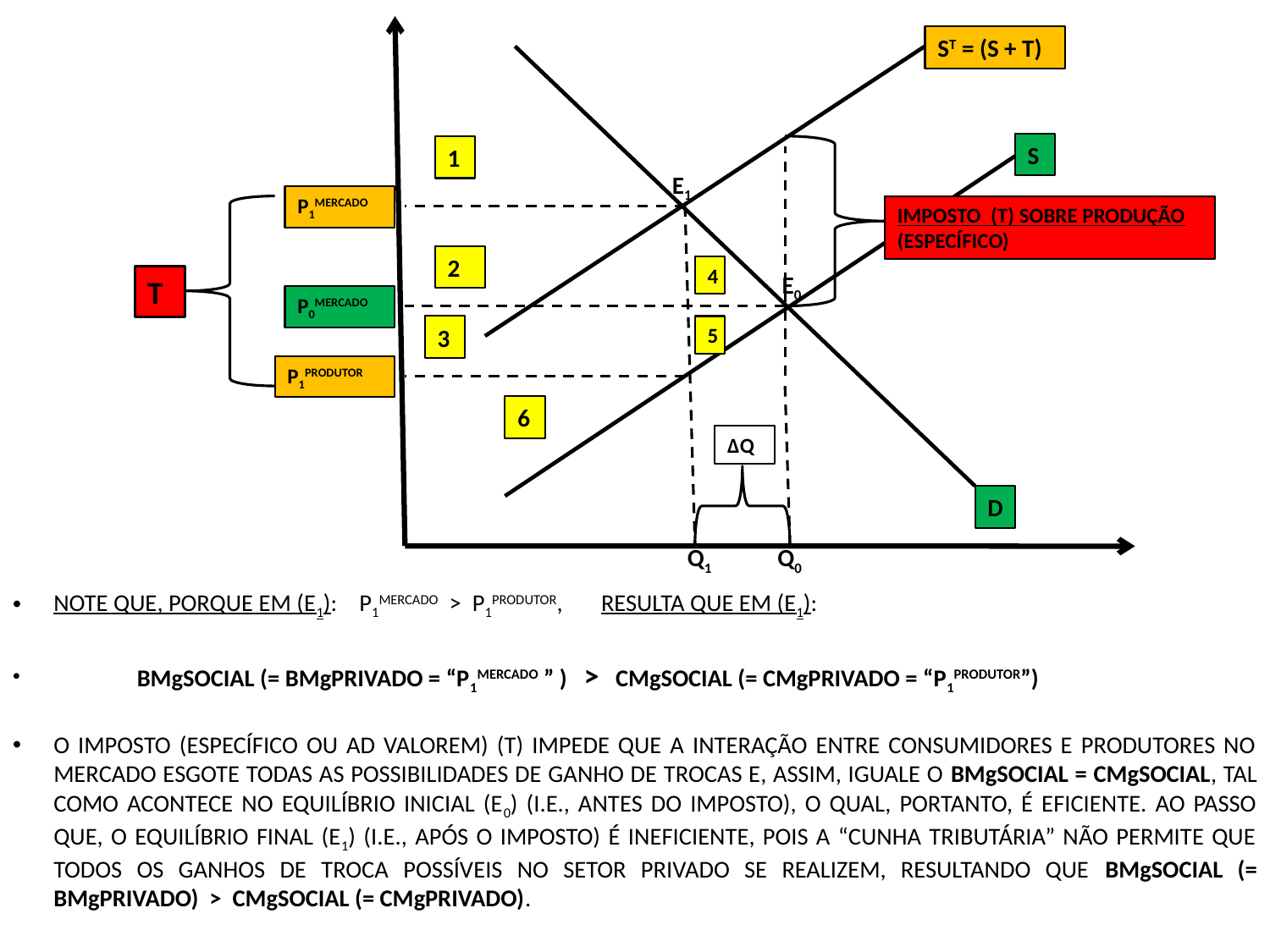

NOTE QUE, PORQUE EM (E1):    P1MERCADO  >  P1PRODUTOR,       RESULTA QUE EM (E1):

                 BMgSOCIAL (= BMgPRIVADO = “P1MERCADO ” )   >   CMgSOCIAL (= CMgPRIVADO = “P1PRODUTOR”)

O IMPOSTO (ESPECÍFICO OU AD VALOREM) (T) IMPEDE QUE A INTERAÇÃO ENTRE CONSUMIDORES E PRODUTORES NO MERCADO ESGOTE TODAS AS POSSIBILIDADES DE GANHO DE TROCAS E, ASSIM, IGUALE O BMgSOCIAL = CMgSOCIAL, TAL COMO ACONTECE NO EQUILÍBRIO INICIAL (E0) (I.E., ANTES DO IMPOSTO), O QUAL, PORTANTO, É EFICIENTE. AO PASSO QUE, O EQUILÍBRIO FINAL (E1) (I.E., APÓS O IMPOSTO) É INEFICIENTE, POIS A “CUNHA TRIBUTÁRIA” NÃO PERMITE QUE TODOS OS GANHOS DE TROCA POSSÍVEIS NO SETOR PRIVADO SE REALIZEM, RESULTANDO QUE BMgSOCIAL (= BMgPRIVADO)  >  CMgSOCIAL (= CMgPRIVADO).

ST = (S + T)
S
1

E1
P1MERCADO

IMPOSTO  (T) SOBRE PRODUÇÃO (ESPECÍFICO)
2
4
E0
T
P0MERCADO
3
5
P1PRODUTOR
6
∆Q

D
Q1
Q0